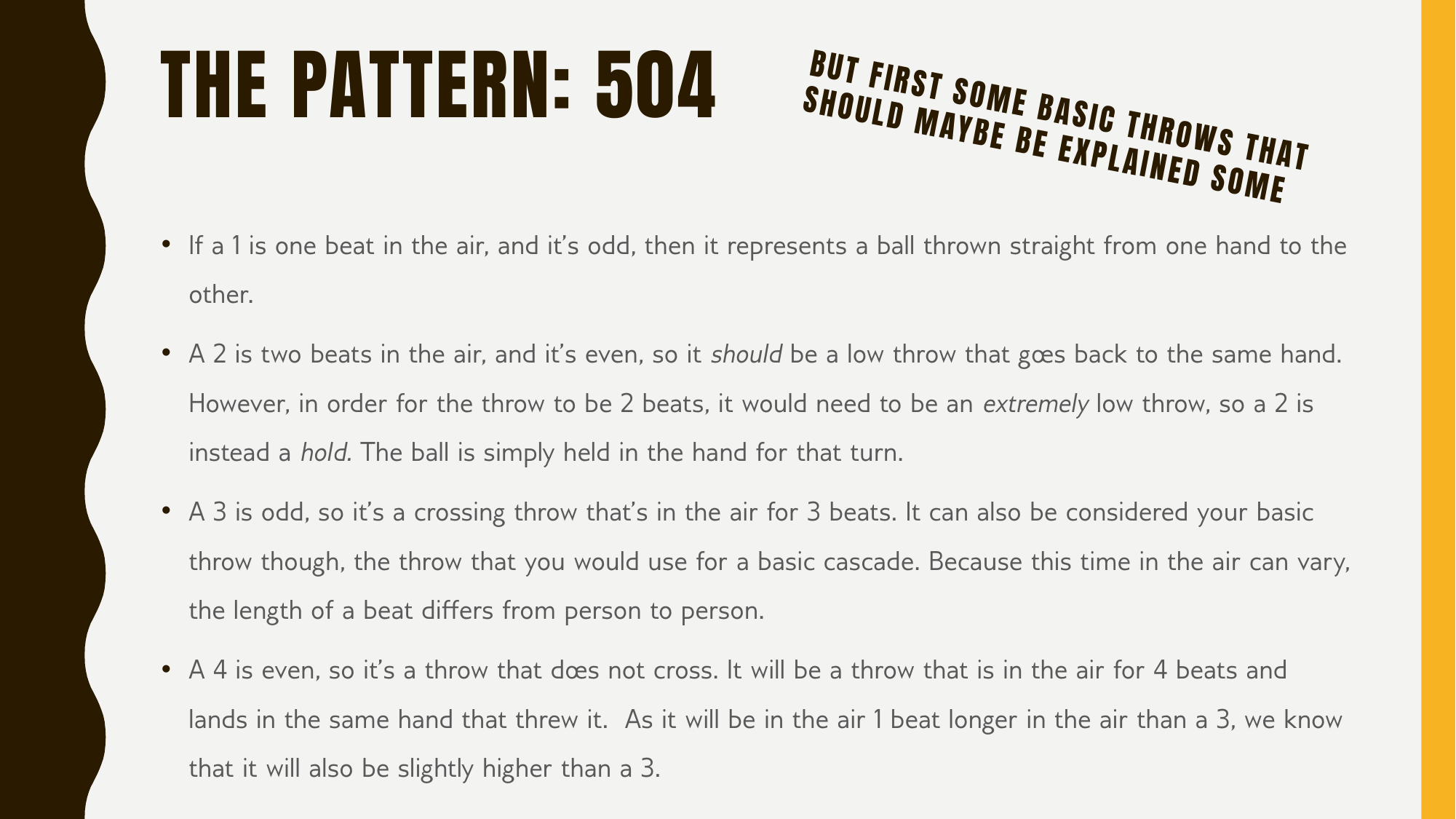

# The pattern: 504
But first some basic throws that should maybe be explained some
If a 1 is one beat in the air, and it’s odd, then it represents a ball thrown straight from one hand to the other.
A 2 is two beats in the air, and it’s even, so it should be a low throw that goes back to the same hand. However, in order for the throw to be 2 beats, it would need to be an extremely low throw, so a 2 is instead a hold. The ball is simply held in the hand for that turn.
A 3 is odd, so it’s a crossing throw that’s in the air for 3 beats. It can also be considered your basic throw though, the throw that you would use for a basic cascade. Because this time in the air can vary, the length of a beat differs from person to person.
A 4 is even, so it’s a throw that does not cross. It will be a throw that is in the air for 4 beats and lands in the same hand that threw it.  As it will be in the air 1 beat longer in the air than a 3, we know that it will also be slightly higher than a 3.